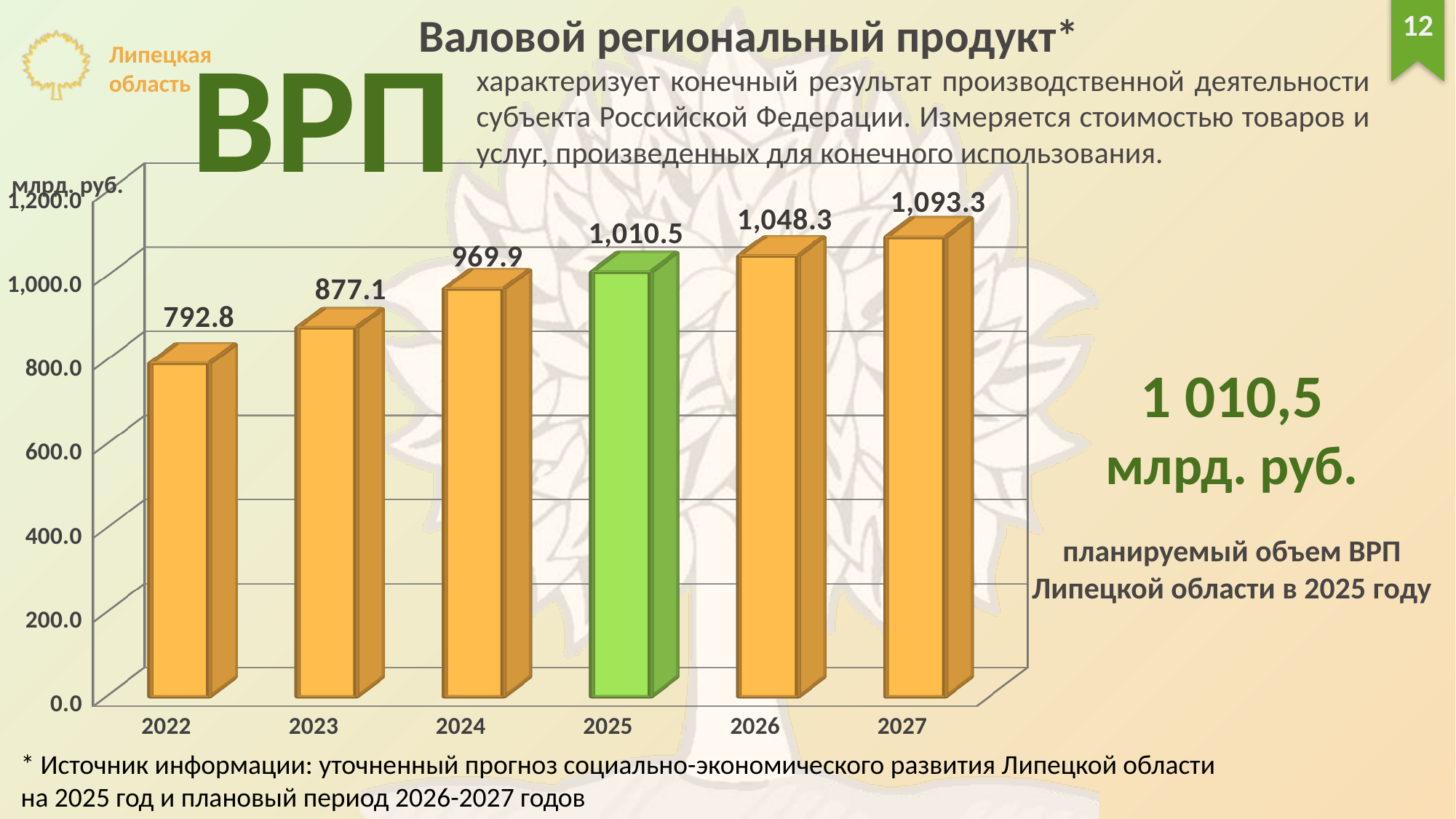

12
Валовой региональный продукт*
ВРП
характеризует конечный результат производственной деятельности субъекта Российской Федерации. Измеряется стоимостью товаров и услуг, произведенных для конечного использования.

[unsupported chart]

млрд. руб.
1 010,5
млрд. руб.

планируемый объем ВРП
Липецкой области в 2025 году
* Источник информации: уточненный прогноз социально-экономического развития Липецкой области
на 2025 год и плановый период 2026-2027 годов